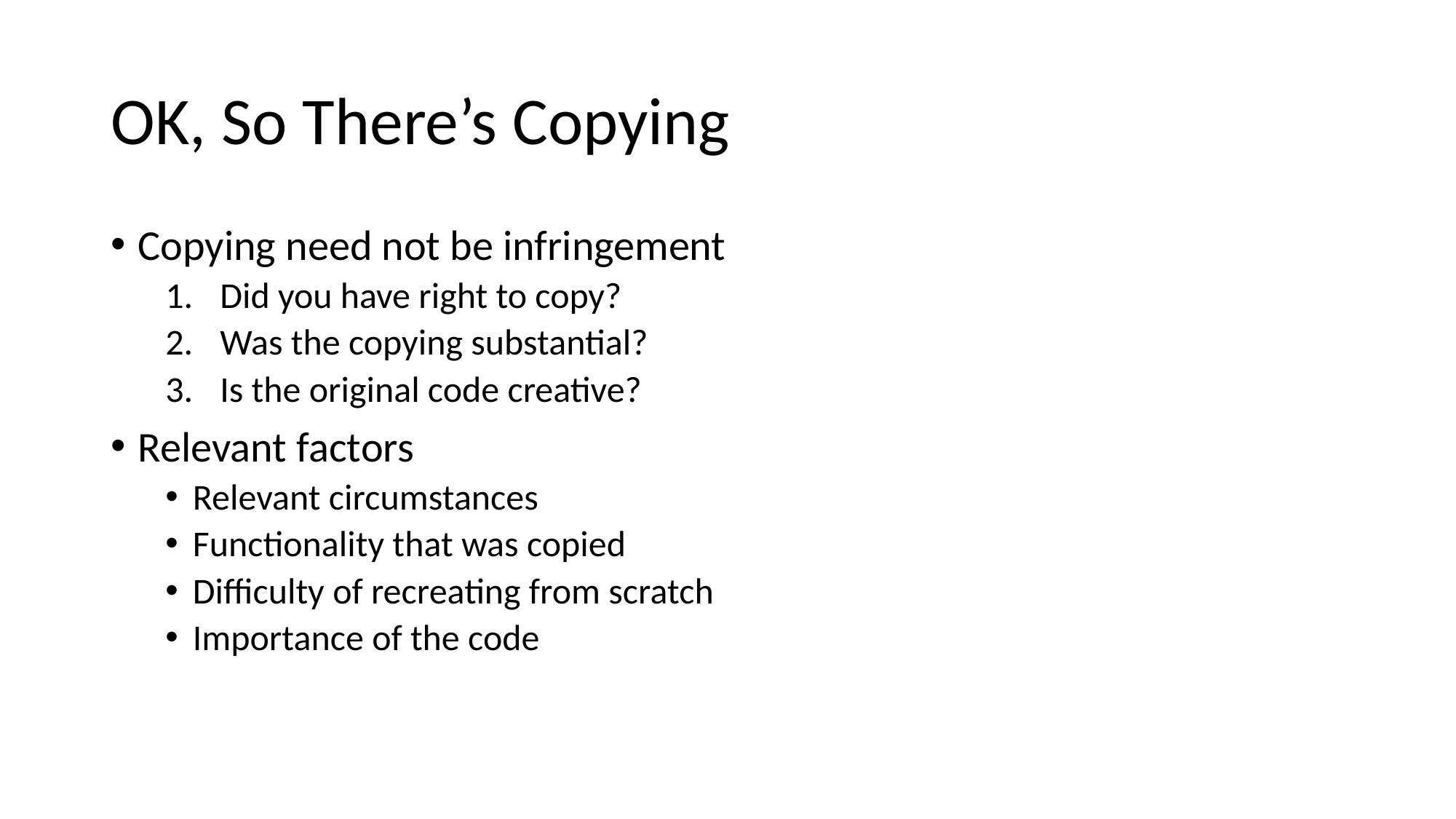

# OK, So There’s Copying
Copying need not be infringement
Did you have right to copy?
Was the copying substantial?
Is the original code creative?
Relevant factors
Relevant circumstances
Functionality that was copied
Difficulty of recreating from scratch
Importance of the code